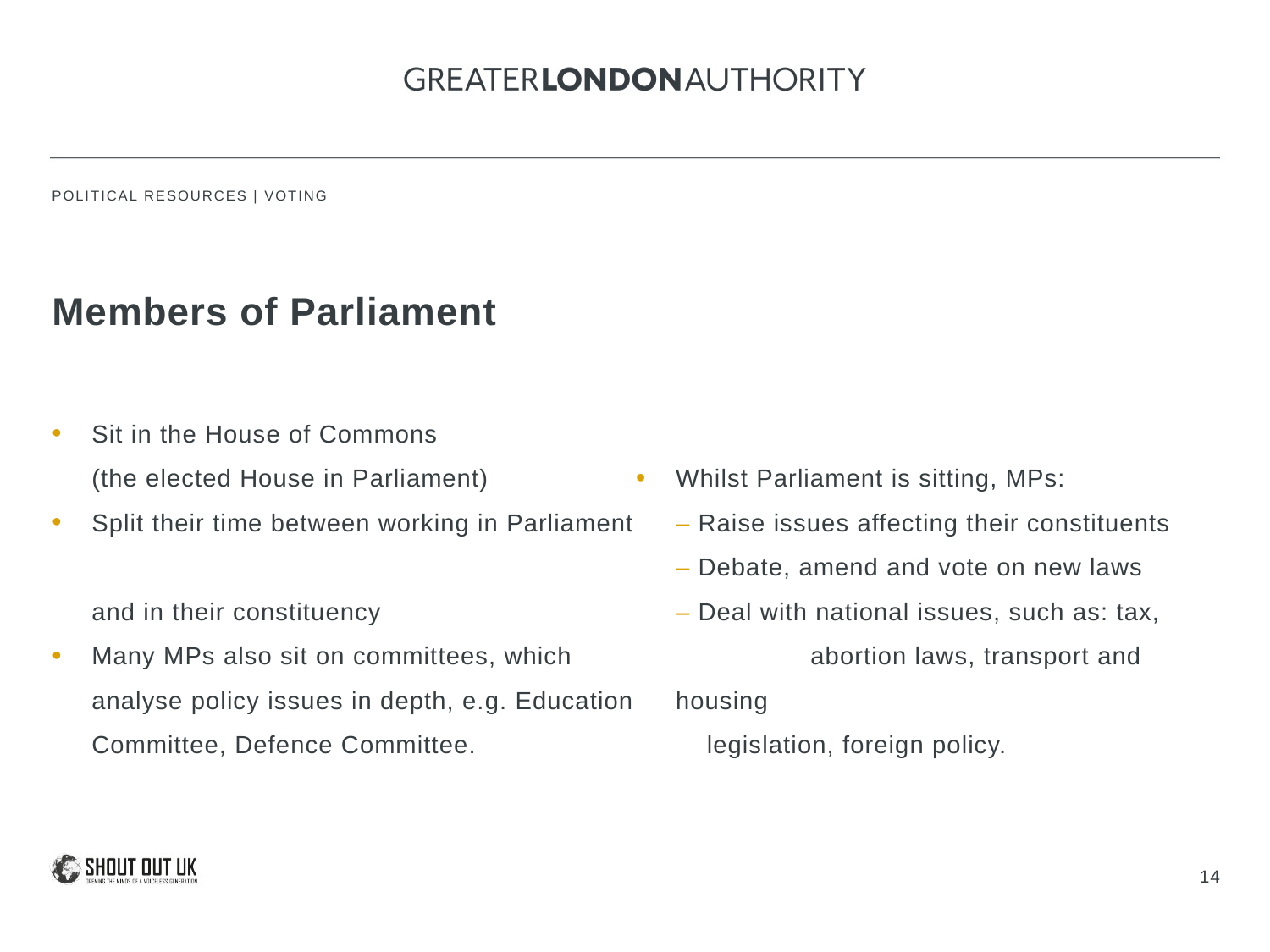

Members of Parliament
Sit in the House of Commons
(the elected House in Parliament)
Split their time between working in Parliament
and in their constituency
Many MPs also sit on committees, which
analyse policy issues in depth, e.g. Education Committee, Defence Committee.

Whilst Parliament is sitting, MPs:
– Raise issues affecting their constituents
– Debate, amend and vote on new laws
– Deal with national issues, such as: tax,
	 abortion laws, transport and housing
         legislation, foreign policy.
14